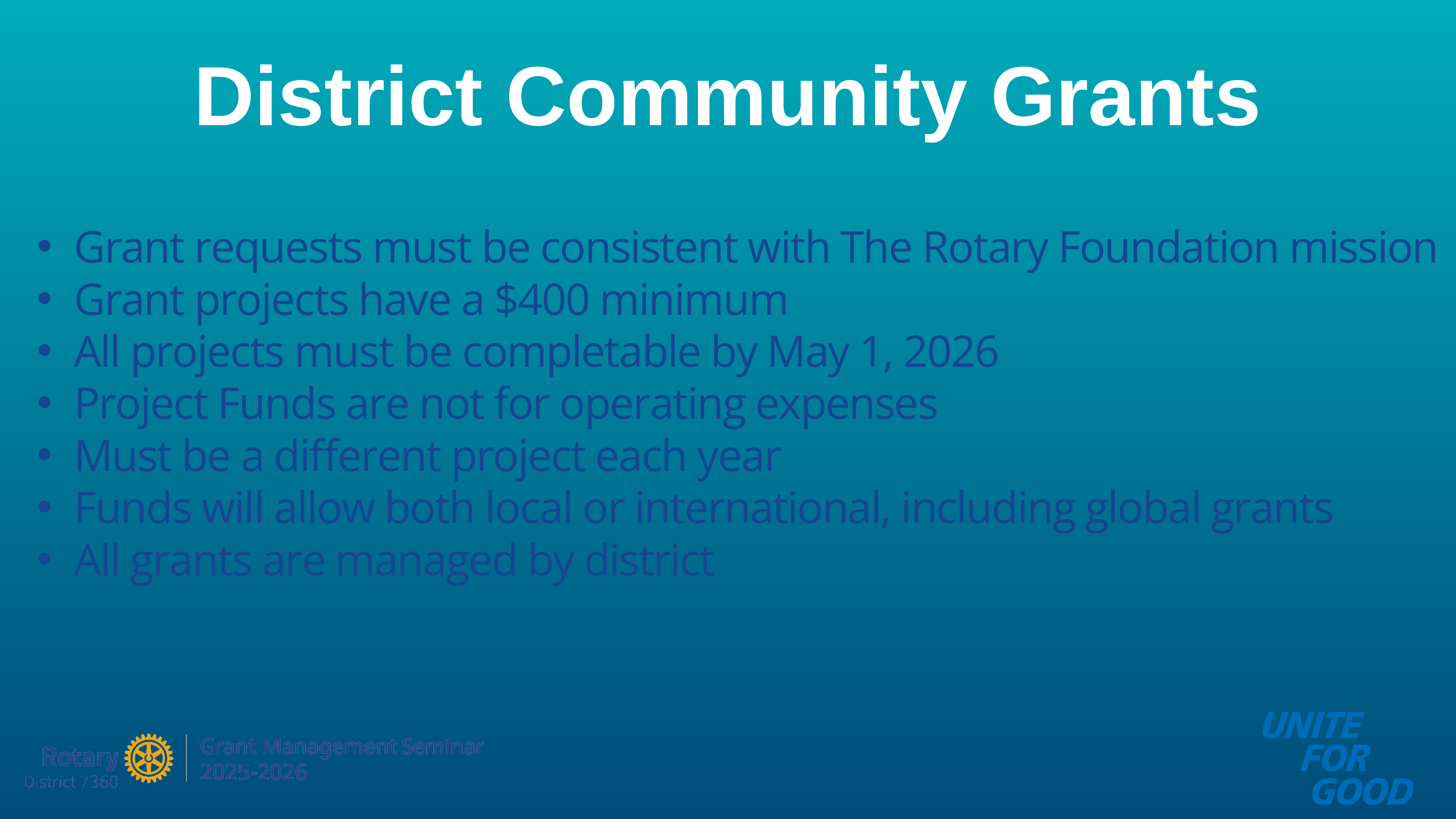

District Community Grants

Grant requests must be consistent with The Rotary Foundation mission
Grant projects have a $400 minimum
All projects must be completable by May 1, 2026
Project Funds are not for operating expenses
Must be a different project each year
Funds will allow both local or international, including global grants
All grants are managed by district